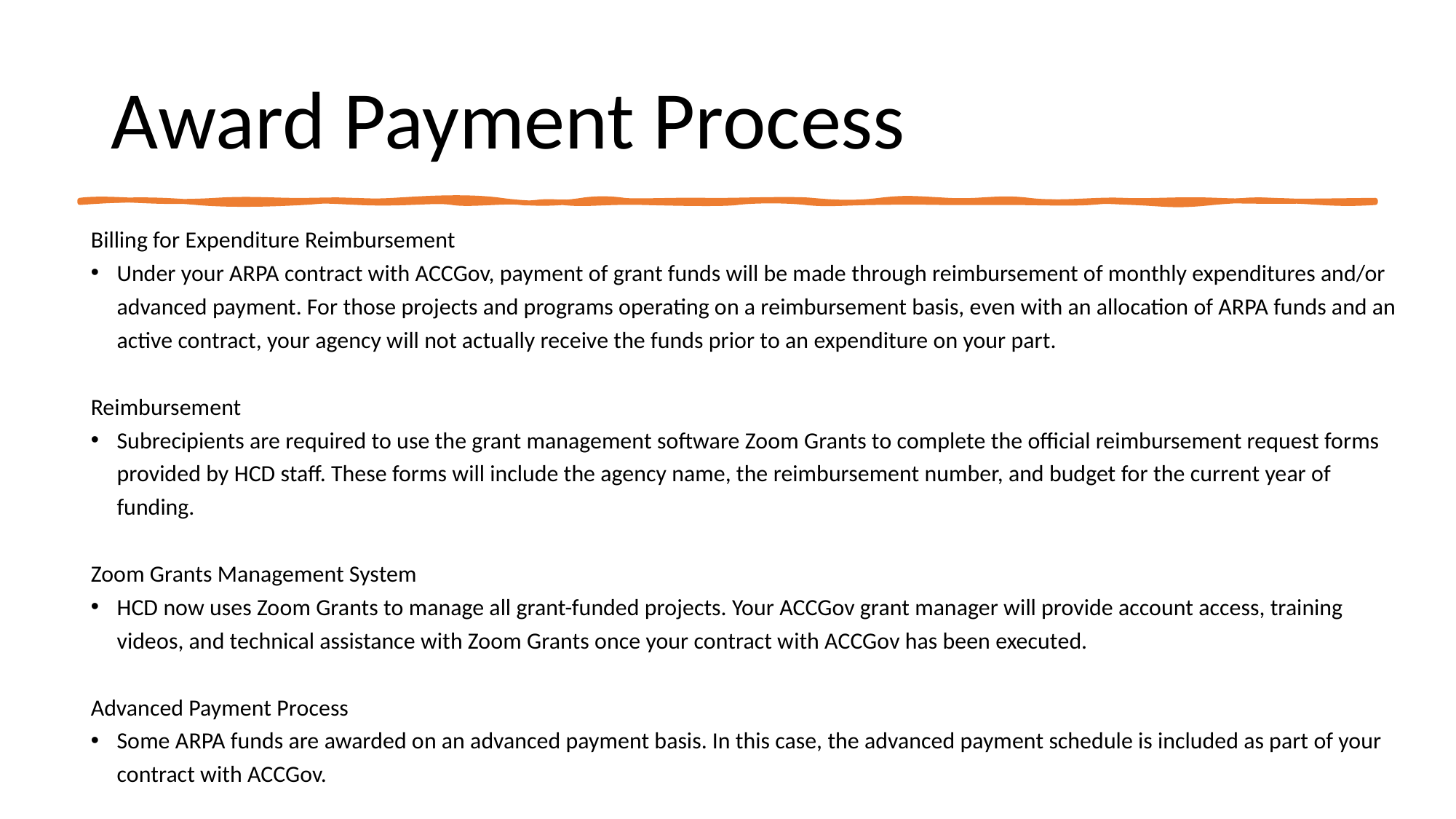

# Award Payment Process

Billing for Expenditure Reimbursement
Under your ARPA contract with ACCGov, payment of grant funds will be made through reimbursement of monthly expenditures and/or advanced payment. For those projects and programs operating on a reimbursement basis, even with an allocation of ARPA funds and an active contract, your agency will not actually receive the funds prior to an expenditure on your part.

Reimbursement
Subrecipients are required to use the grant management software Zoom Grants to complete the official reimbursement request forms provided by HCD staff. These forms will include the agency name, the reimbursement number, and budget for the current year of funding.

Zoom Grants Management System
HCD now uses Zoom Grants to manage all grant-funded projects. Your ACCGov grant manager will provide account access, training videos, and technical assistance with Zoom Grants once your contract with ACCGov has been executed.

Advanced Payment Process
Some ARPA funds are awarded on an advanced payment basis. In this case, the advanced payment schedule is included as part of your contract with ACCGov.